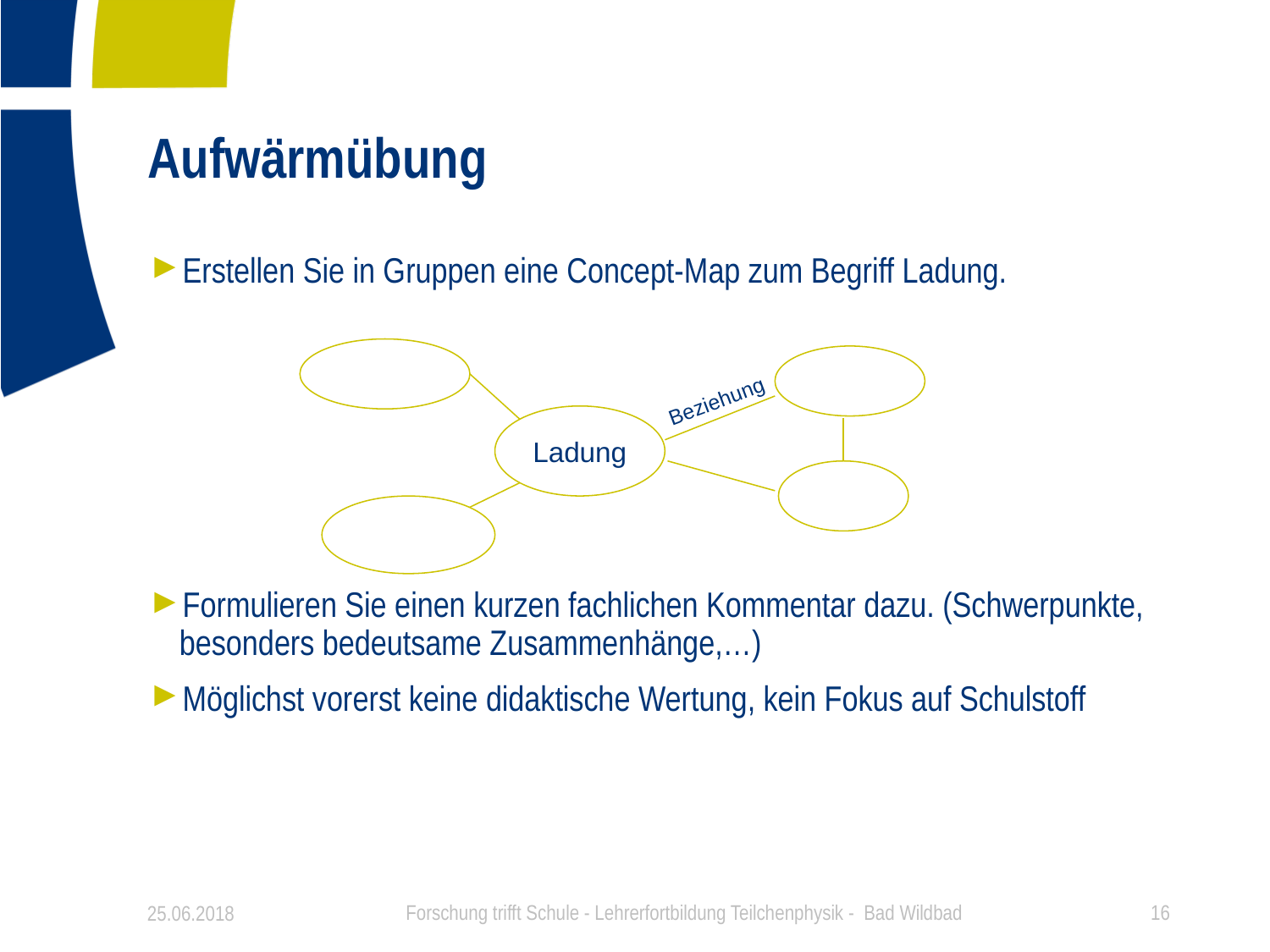

# Aufwärmübung
Erstellen Sie in Gruppen eine Concept-Map zum Begriff Ladung.

Formulieren Sie einen kurzen fachlichen Kommentar dazu. (Schwerpunkte, besonders bedeutsame Zusammenhänge,…)
Möglichst vorerst keine didaktische Wertung, kein Fokus auf Schulstoff

Beziehung

Ladung

25.06.2018
Forschung trifft Schule - Lehrerfortbildung Teilchenphysik -  Bad Wildbad
16